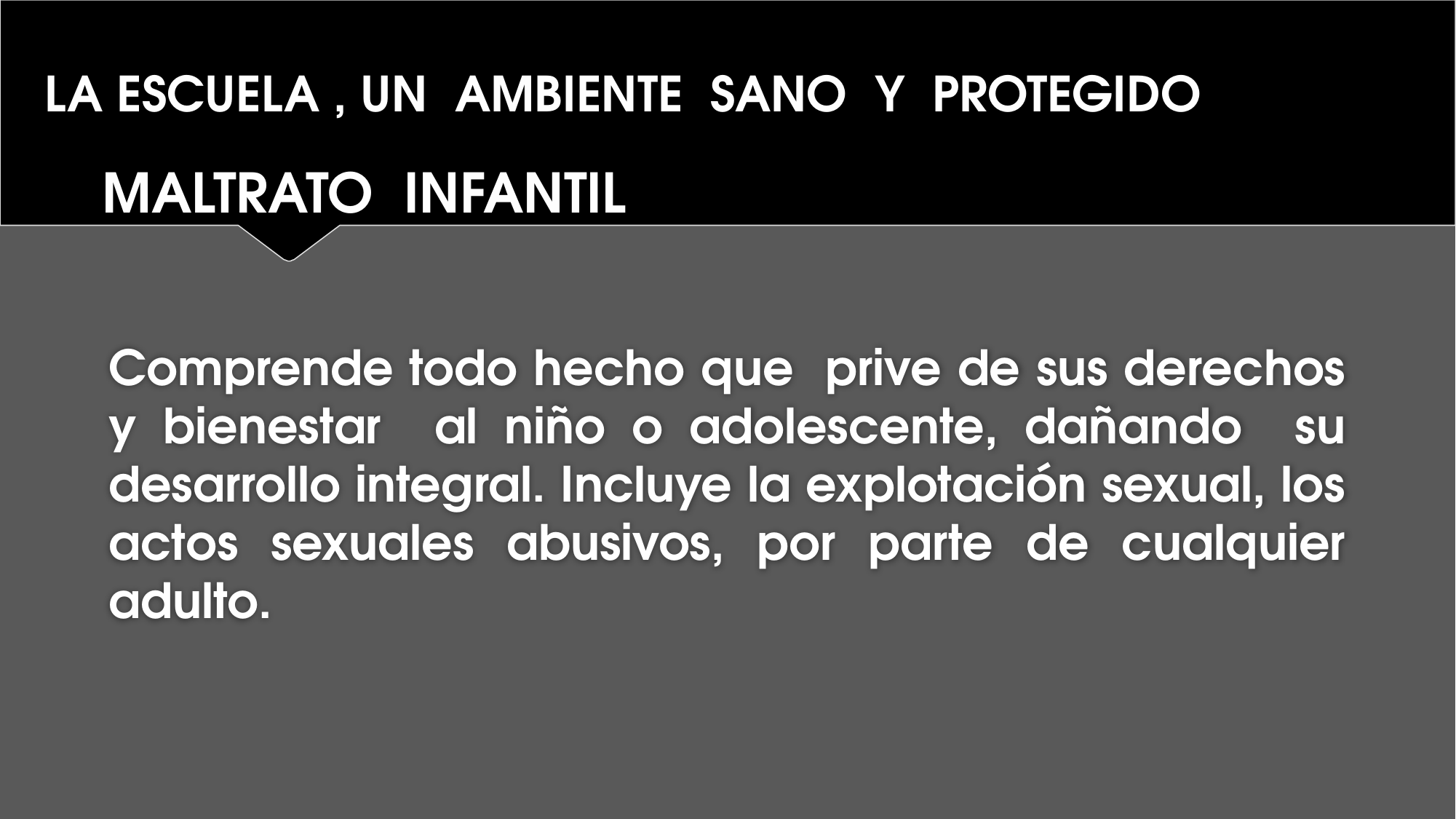

LA ESCUELA , UN  AMBIENTE  SANO  Y  PROTEGIDO
# MALTRATO  INFANTIL
Comprende todo hecho que  prive de sus derechos y bienestar  al niño o adolescente, dañando  su desarrollo integral. Incluye la explotación sexual, los actos sexuales abusivos, por parte de cualquier adulto.